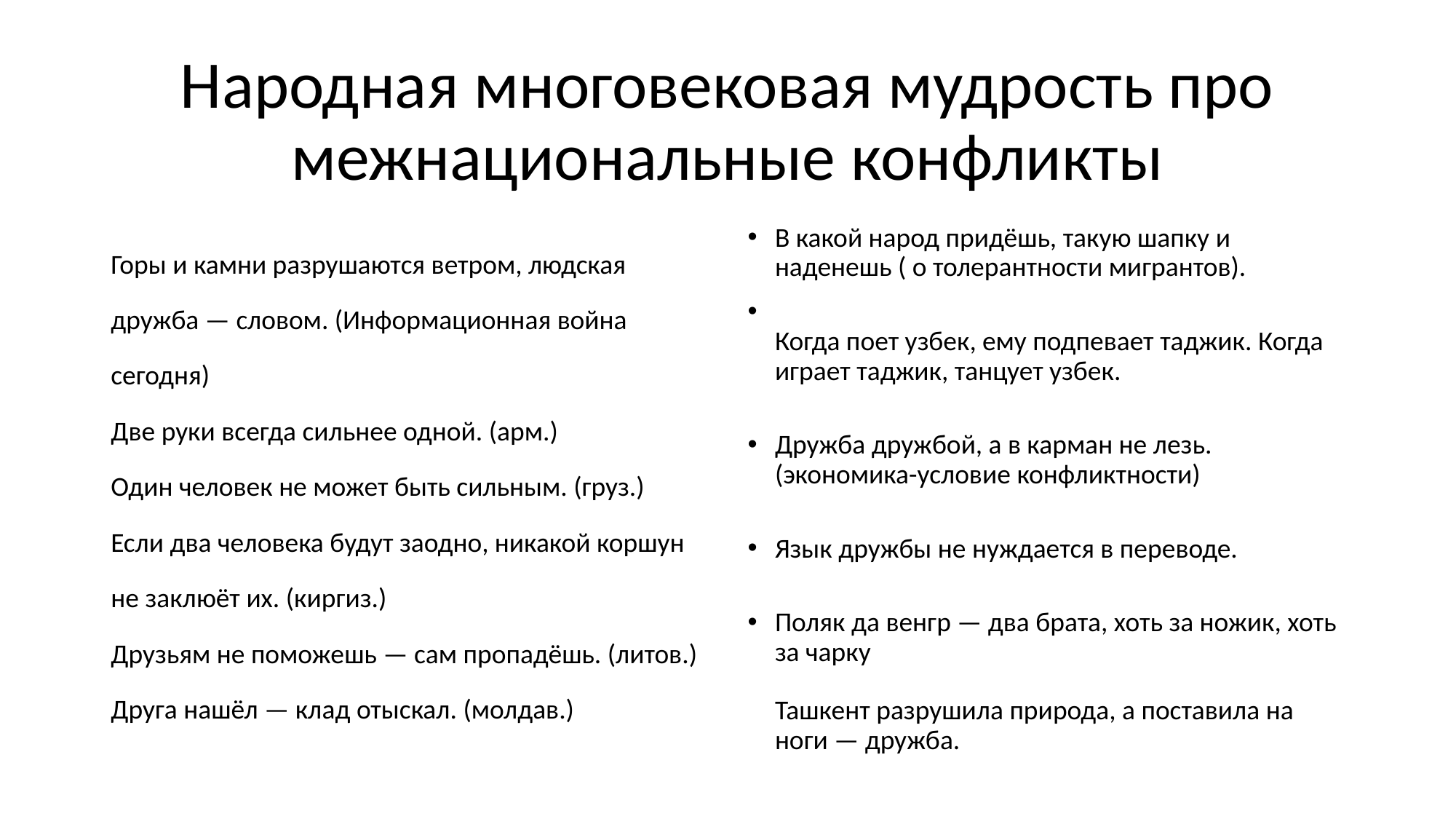

# Народная многовековая мудрость про межнациональные конфликты
Горы и камни разрушаются ветром, людская дружба — словом. (Информационная война сегодня)
Две руки всегда сильнее одной. (арм.)
Один человек не может быть сильным. (груз.)
Если два человека будут заодно, никакой коршун не заклюёт их. (киргиз.)
Друзьям не поможешь — сам пропадёшь. (литов.)
Друга нашёл — клад отыскал. (молдав.)
В какой народ придёшь, такую шапку и наденешь ( о толерантности мигрантов).
Когда поет узбек, ему подпевает таджик. Когда играет таджик, танцует узбек.
Дружба дружбой, а в карман не лезь. (экономика-условие конфликтности)
Язык дружбы не нуждается в переводе.
Поляк да венгр — два брата, хоть за ножик, хоть за чарку
Ташкент разрушила природа, а поставила на ноги — дружба.